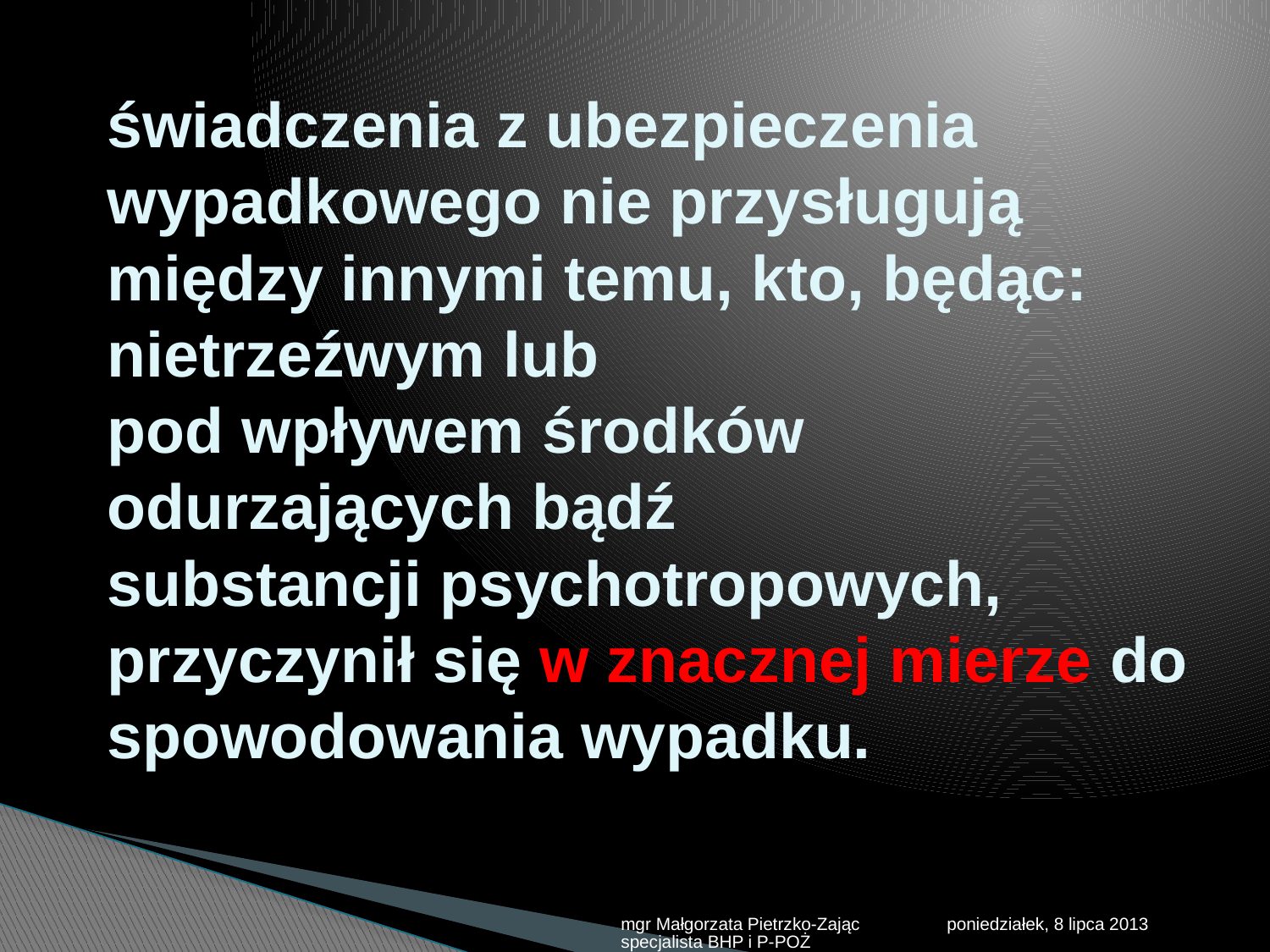

# świadczenia z ubezpieczenia wypadkowego nie przysługują między innymi temu, kto, będąc: nietrzeźwym lub pod wpływem środków odurzających bądź substancji psychotropowych, przyczynił się w znacznej mierze do spowodowania wypadku.
mgr Małgorzata Pietrzko-Zając            specjalista BHP i P-POŻ
poniedziałek, 8 lipca 2013